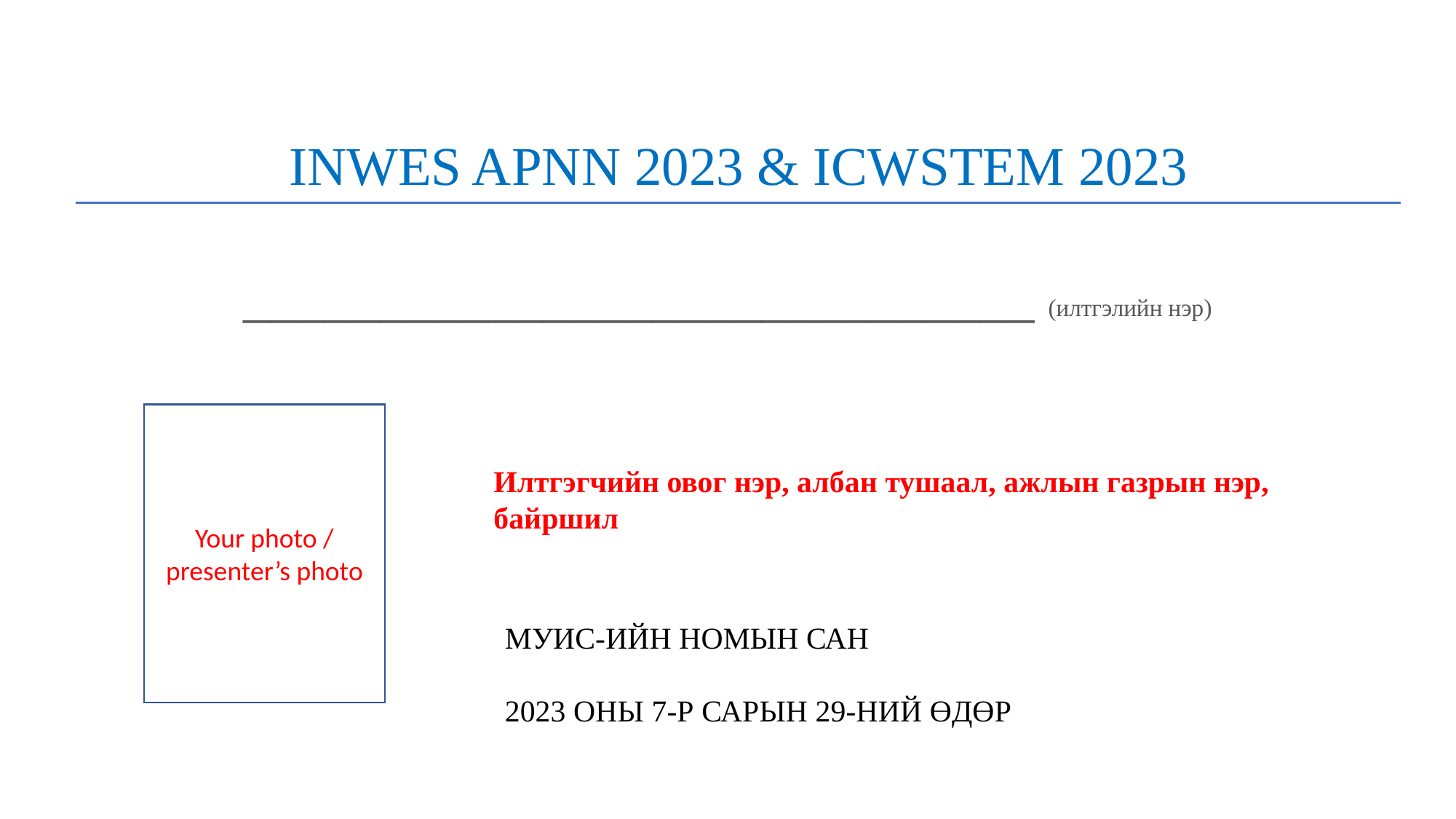

INWES APNN 2023 & ICWSTEM 2023
_____________________________ (илтгэлийн нэр)
Your photo / presenter’s photo
Илтгэгчийн овог нэр, албан тушаал, ажлын газрын нэр, байршил
МУИС-ИЙН НОМЫН САН

2023 ОНЫ 7-Р САРЫН 29-НИЙ ӨДӨР